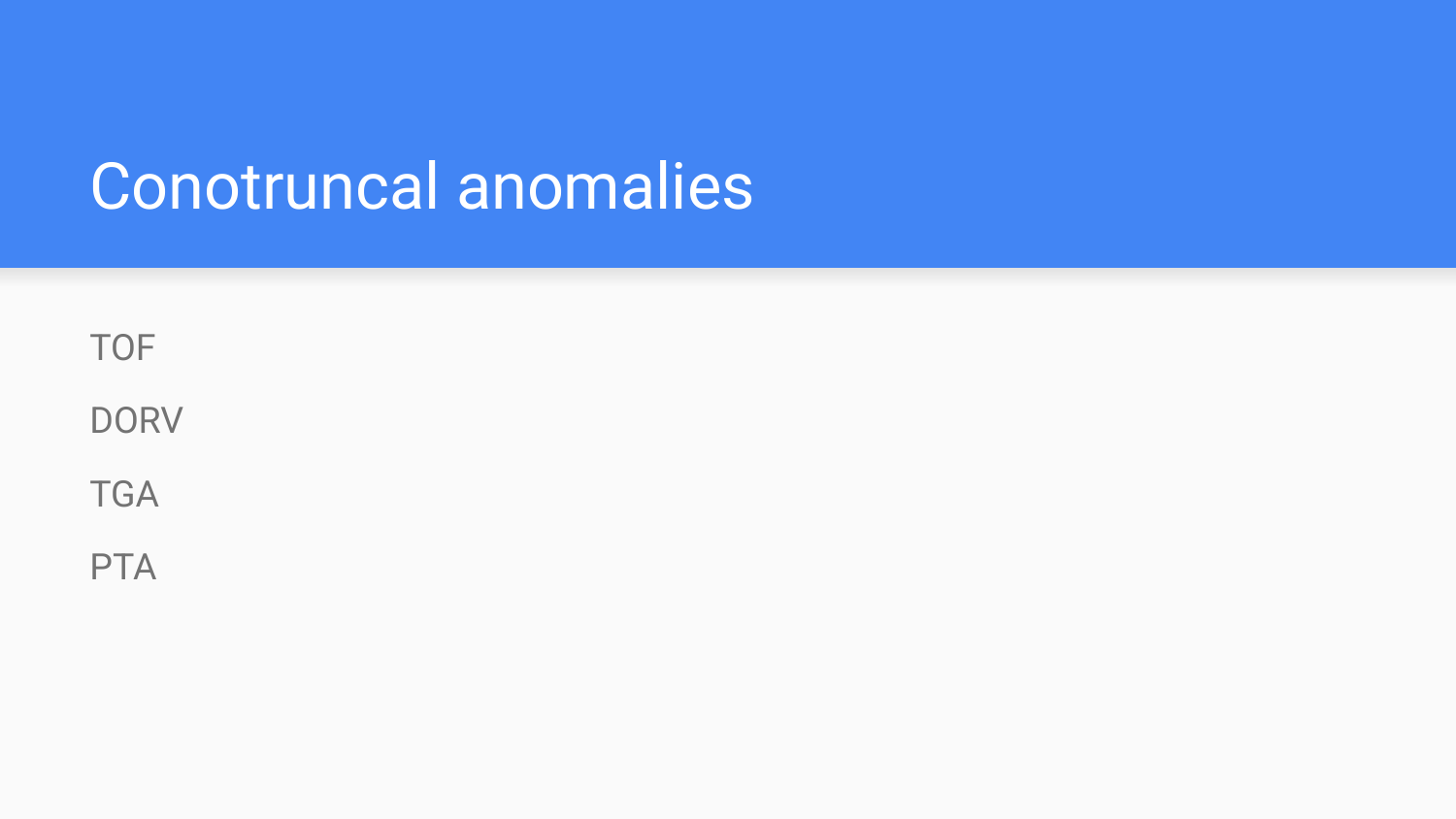

# Conotruncal anomalies
TOF
DORV
TGA
PTA